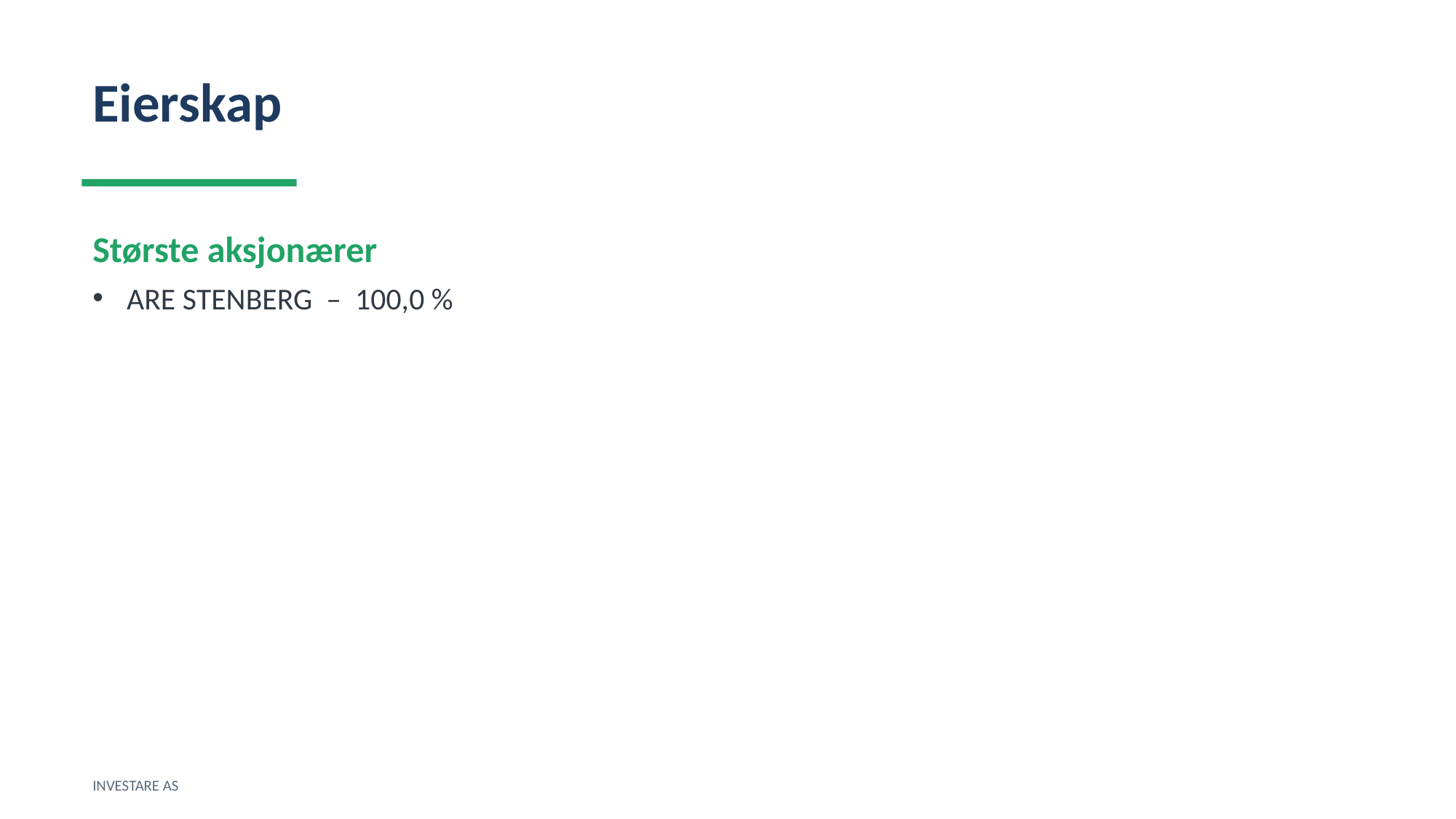

Eierskap

Største aksjonærer
ARE STENBERG  –  100,0 %
INVESTARE AS